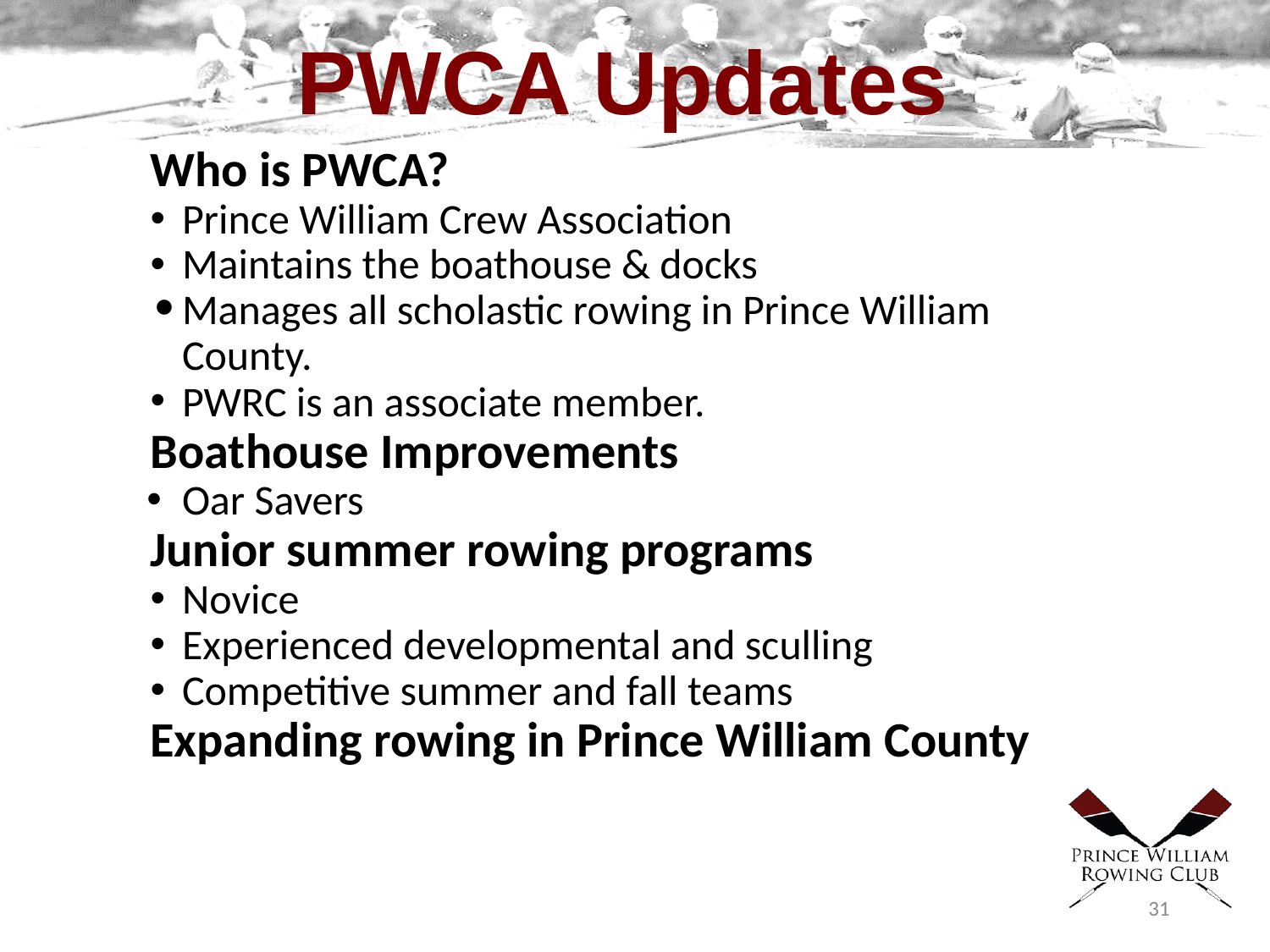

# PWCA Updates
Who is PWCA?
Prince William Crew Association
Maintains the boathouse & docks
Manages all scholastic rowing in Prince William County.
PWRC is an associate member.
Boathouse Improvements
Oar Savers
Junior summer rowing programs
Novice
Experienced developmental and sculling
Competitive summer and fall teams
Expanding rowing in Prince William County

31